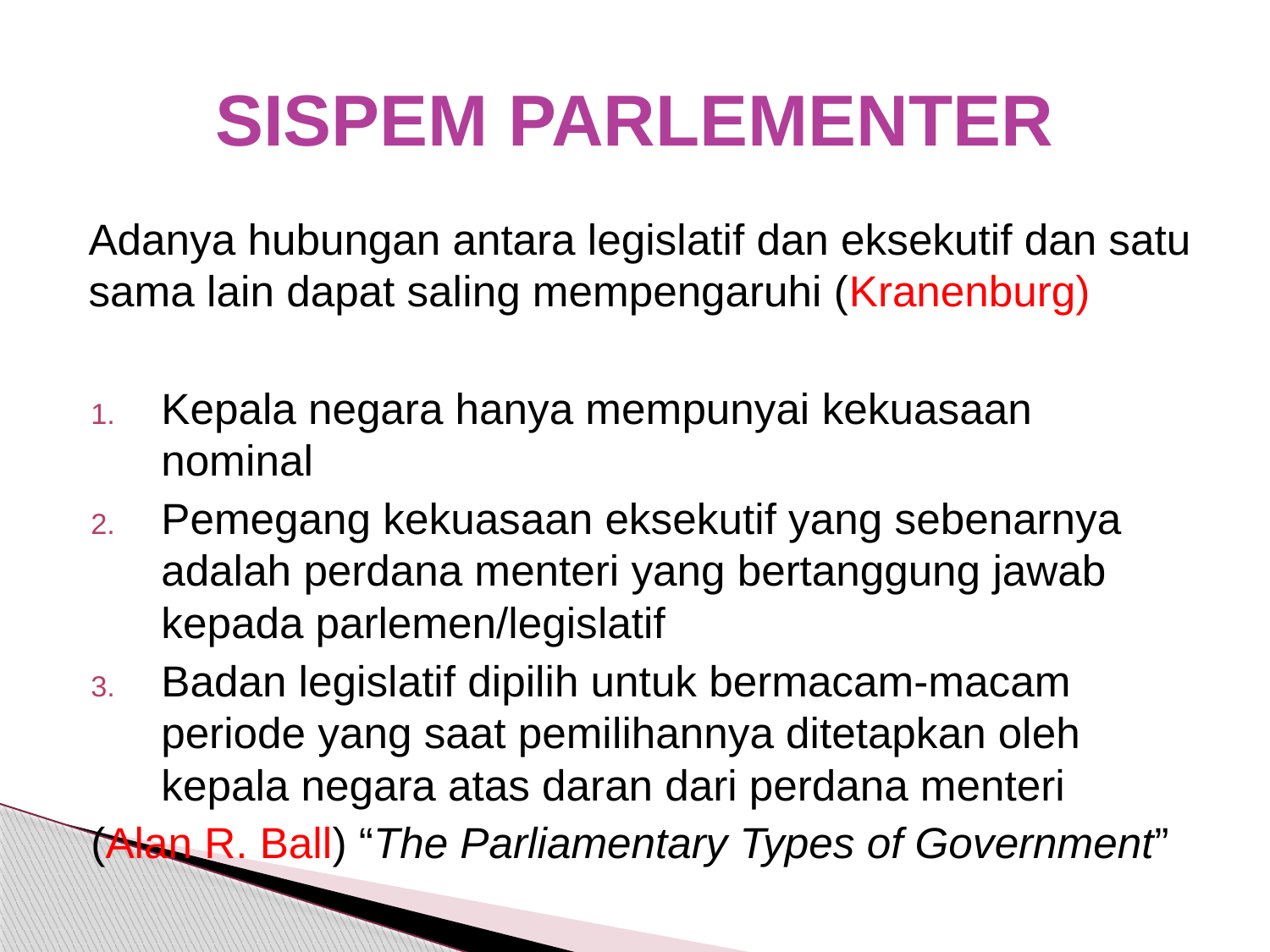

# SISPEM PARLEMENTER
Adanya hubungan antara legislatif dan eksekutif dan satu sama lain dapat saling mempengaruhi (Kranenburg)

Kepala negara hanya mempunyai kekuasaan nominal
Pemegang kekuasaan eksekutif yang sebenarnya adalah perdana menteri yang bertanggung jawab kepada parlemen/legislatif
Badan legislatif dipilih untuk bermacam-macam periode yang saat pemilihannya ditetapkan oleh kepala negara atas daran dari perdana menteri
(Alan R. Ball) “The Parliamentary Types of Government”